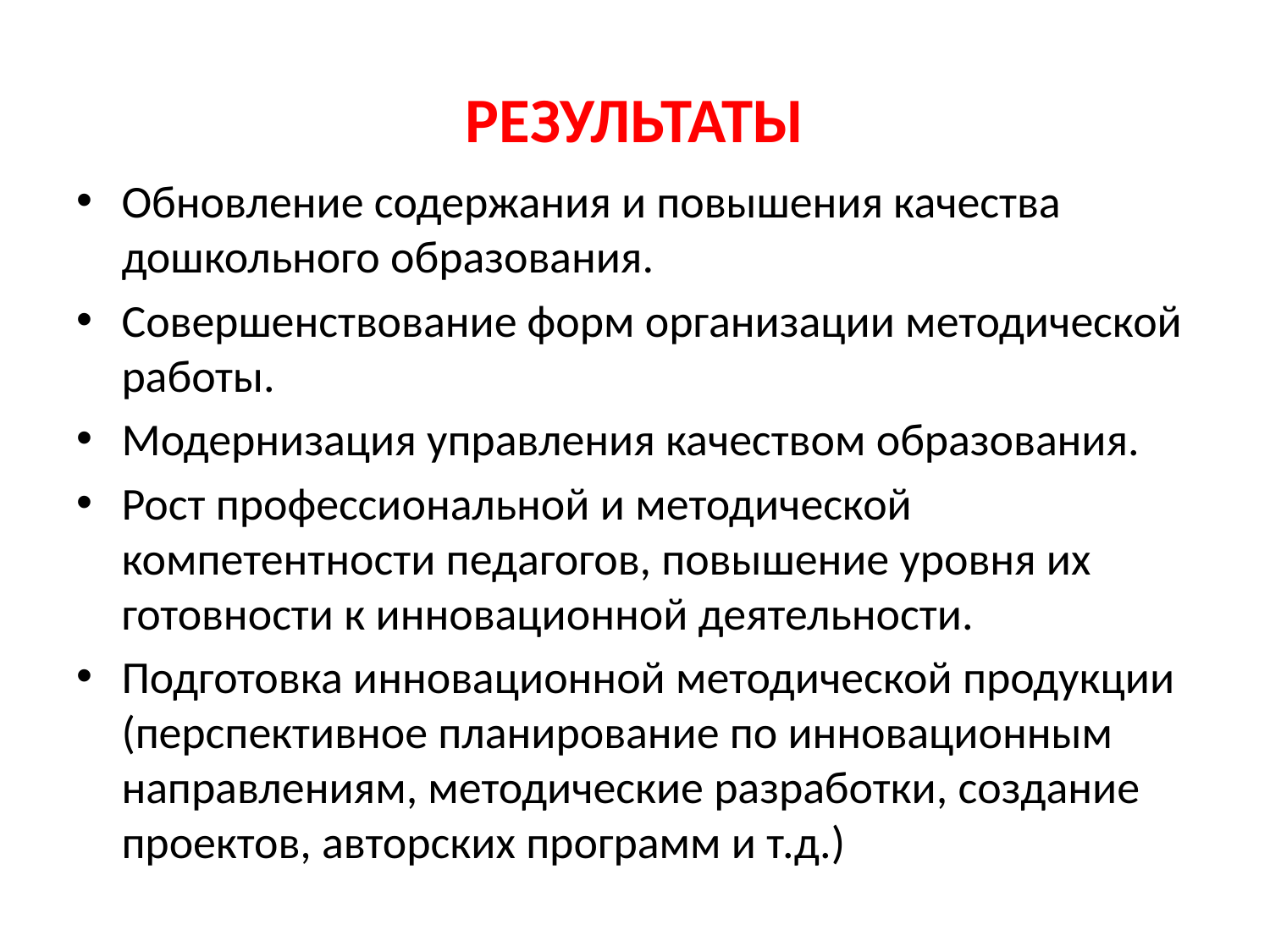

# РЕЗУЛЬТАТЫ
Обновление содержания и повышения качества дошкольного образования.
Совершенствование форм организации методической работы.
Модернизация управления качеством образования.
Рост профессиональной и методической компетентности педагогов, повышение уровня их готовности к инновационной деятельности.
Подготовка инновационной методической продукции (перспективное планирование по инновационным направлениям, методические разработки, создание проектов, авторских программ и т.д.)